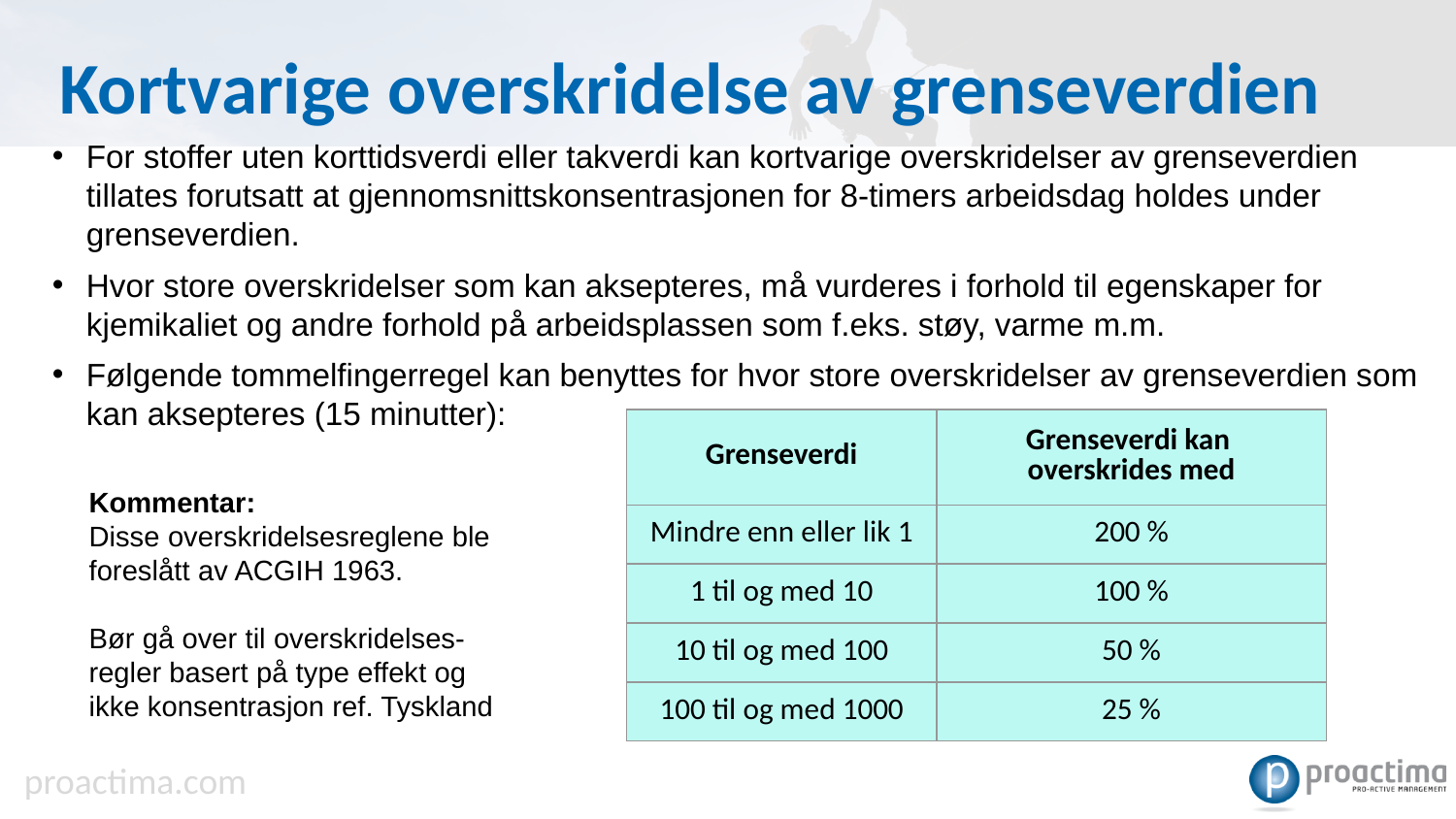

01.09.2020
# Kortvarige overskridelse av grenseverdien
For stoffer uten korttidsverdi eller takverdi kan kortvarige overskridelser av grenseverdien tillates forutsatt at gjennomsnittskonsentrasjonen for 8-timers arbeidsdag holdes under grenseverdien.

Hvor store overskridelser som kan aksepteres, må vurderes i forhold til egenskaper for kjemikaliet og andre forhold på arbeidsplassen som f.eks. støy, varme m.m.

Følgende tommelfingerregel kan benyttes for hvor store overskridelser av grenseverdien som kan aksepteres (15 minutter):

| Grenseverdi | Grenseverdi kan overskrides med |
| --- | --- |
| Mindre enn eller lik 1 | 200 % |
| 1 til og med 10 | 100 % |
| 10 til og med 100 | 50 % |
| 100 til og med 1000 | 25 % |
Kommentar:
Disse overskridelsesreglene ble foreslått av ACGIH 1963.

Bør gå over til overskridelses-regler basert på type effekt og ikke konsentrasjon ref. Tyskland